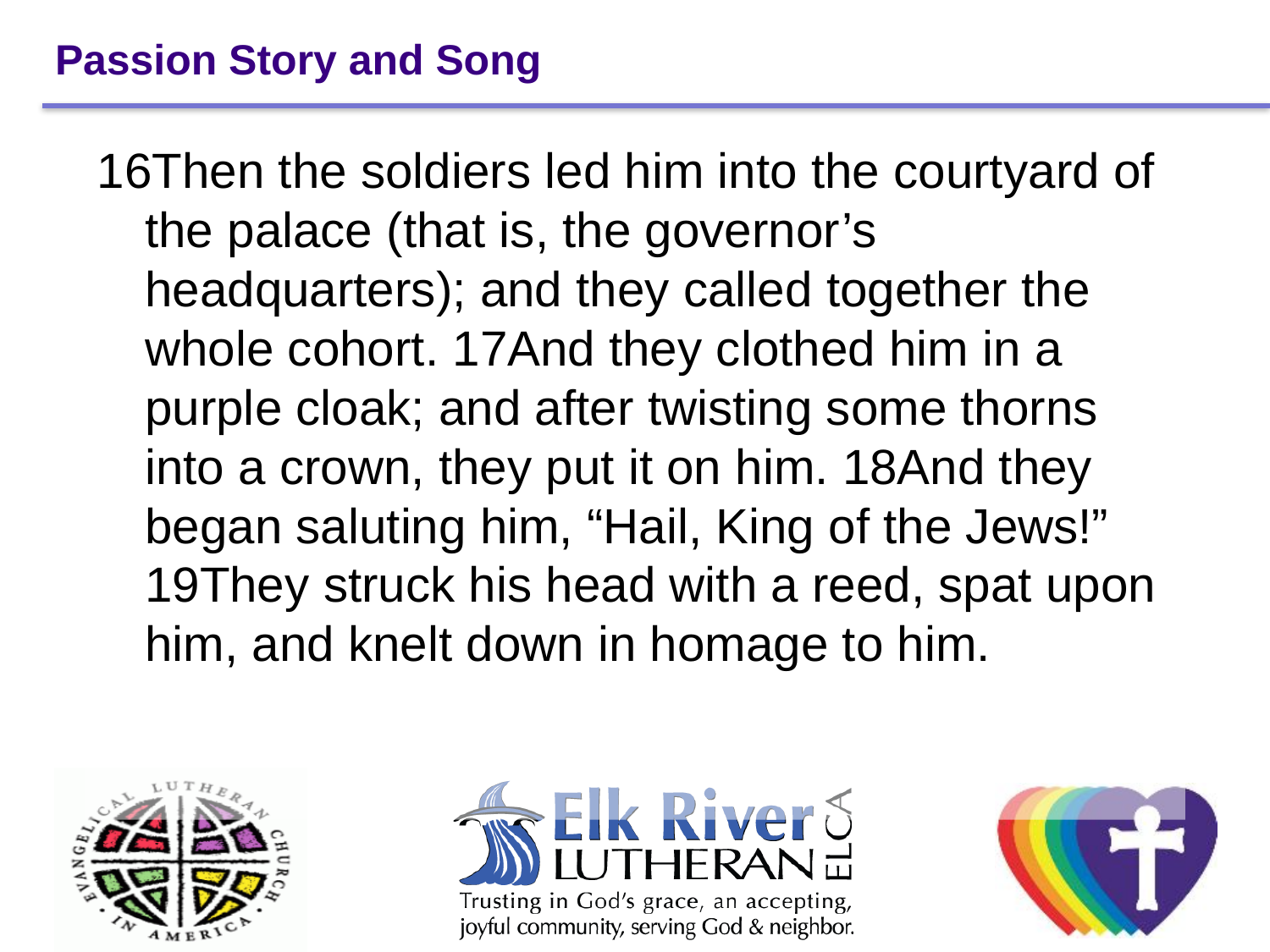

# Passion Story and Song
16Then the soldiers led him into the courtyard of the palace (that is, the governor’s headquarters); and they called together the whole cohort. 17And they clothed him in a purple cloak; and after twisting some thorns into a crown, they put it on him. 18And they began saluting him, “Hail, King of the Jews!” 19They struck his head with a reed, spat upon him, and knelt down in homage to him.